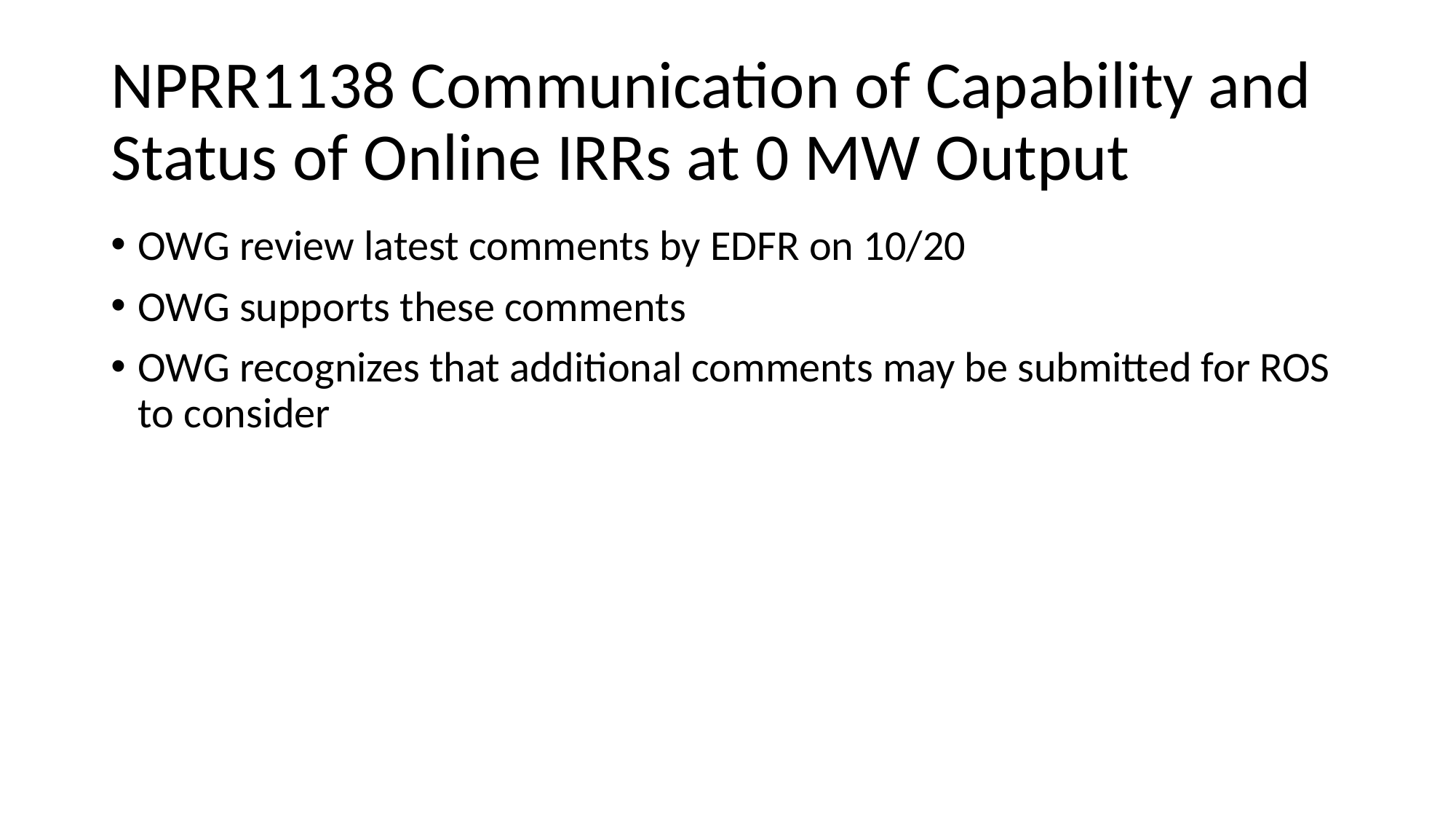

# NPRR1138 Communication of Capability and Status of Online IRRs at 0 MW Output
OWG review latest comments by EDFR on 10/20
OWG supports these comments
OWG recognizes that additional comments may be submitted for ROS to consider